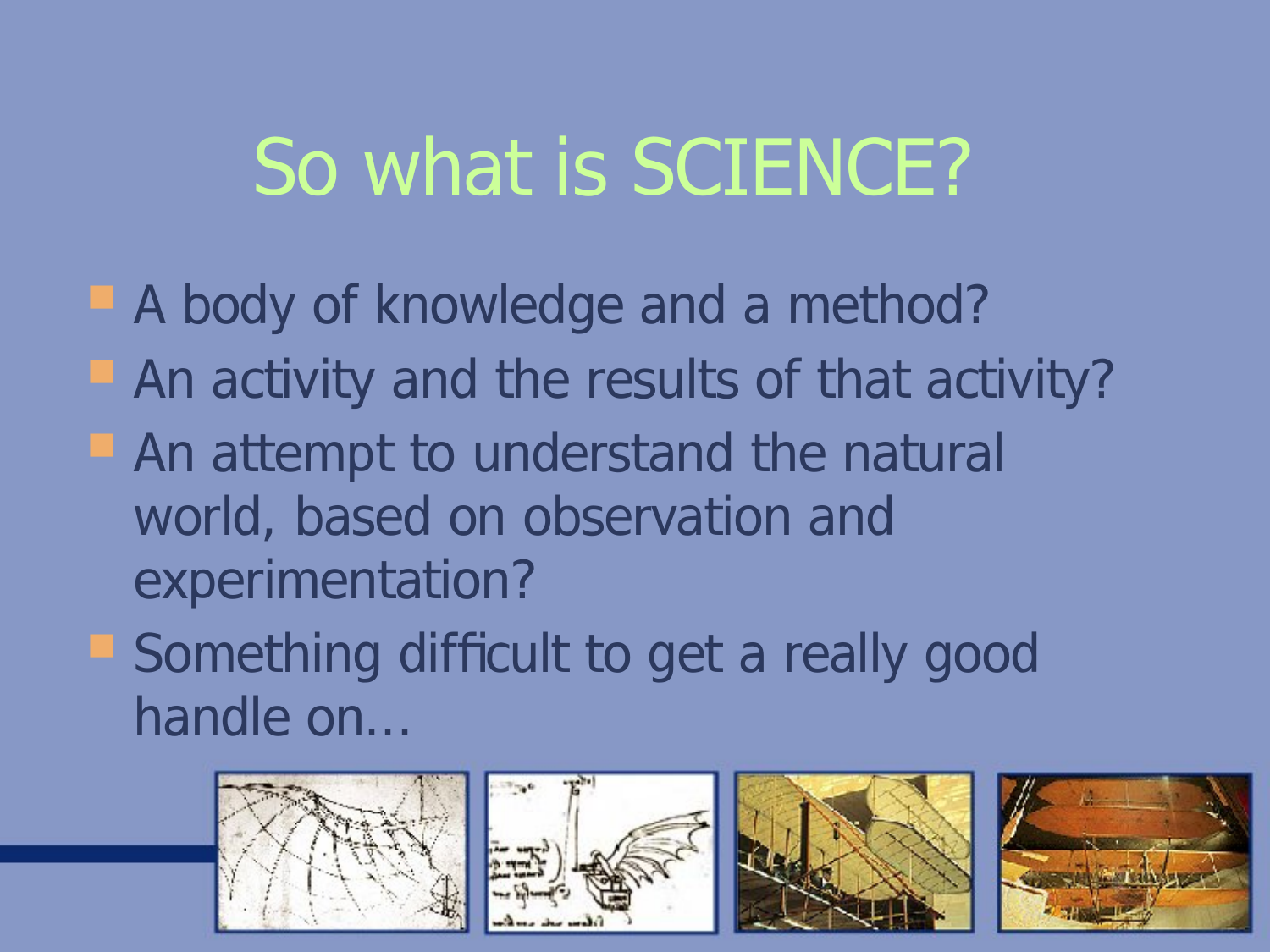

# So what is SCIENCE?
A body of knowledge and a method?
An activity and the results of that activity?
An attempt to understand the natural world, based on observation and experimentation?
Something difficult to get a really good handle on...